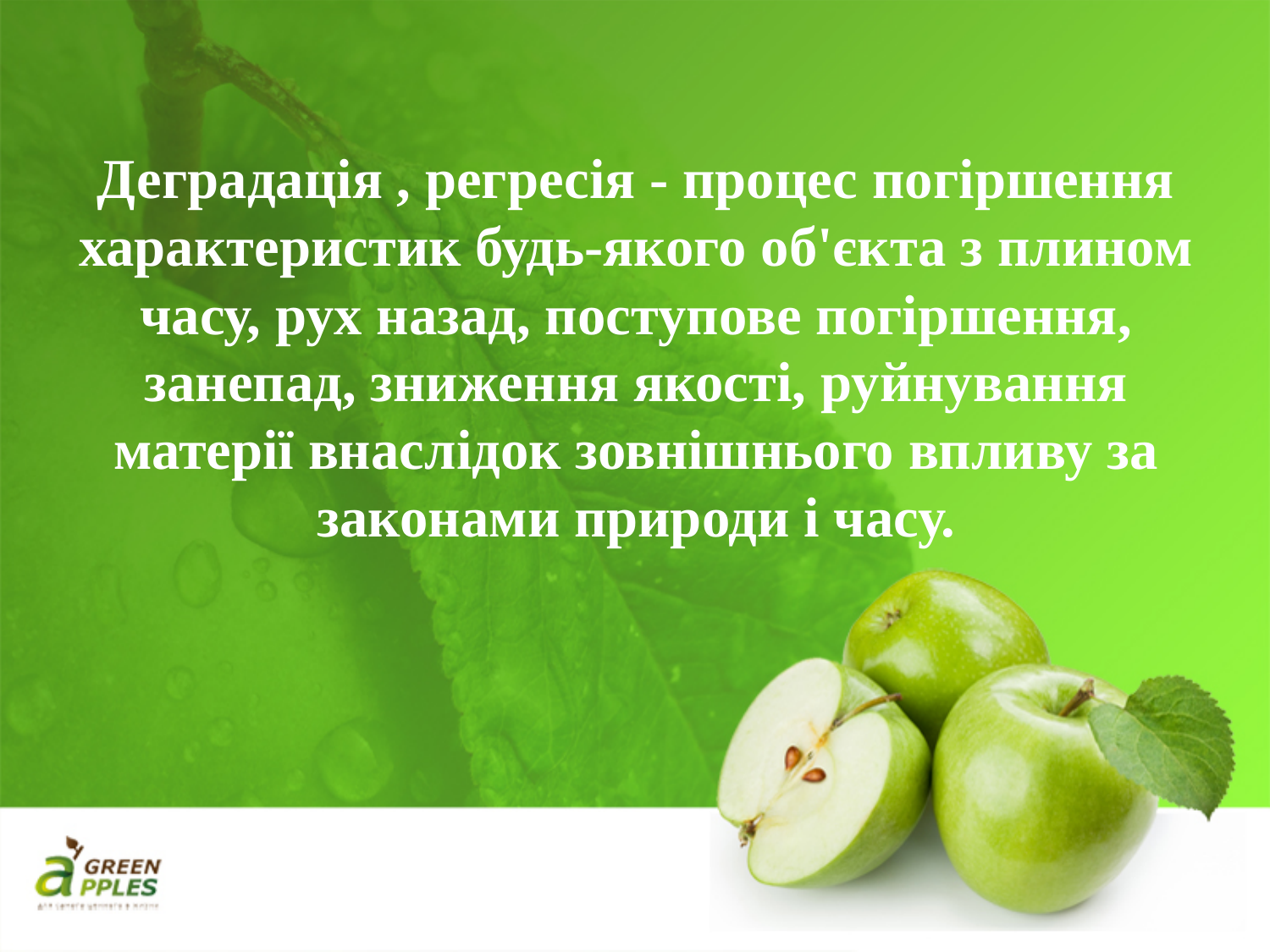

Деградація , регресія - процес погіршення характеристик будь-якого об'єкта з плином часу, рух назад, поступове погіршення, занепад, зниження якості, руйнування матерії внаслідок зовнішнього впливу за законами природи і часу.